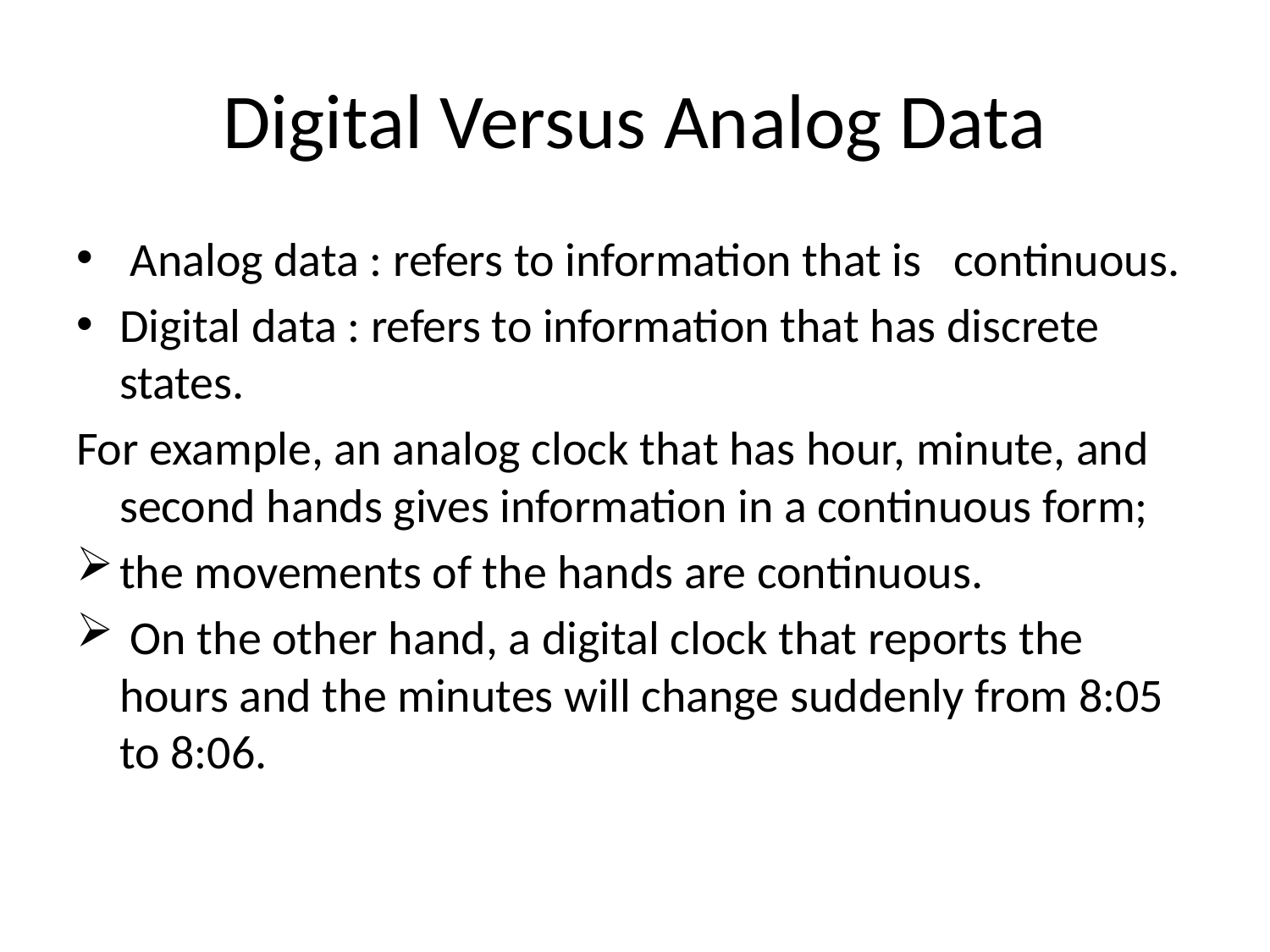

# Digital Versus Analog Data
 Analog data : refers to information that is   continuous.
Digital data : refers to information that has discrete states.
For example, an analog clock that has hour, minute, and second hands gives information in a continuous form;
the movements of the hands are continuous.
 On the other hand, a digital clock that reports the hours and the minutes will change suddenly from 8:05 to 8:06.